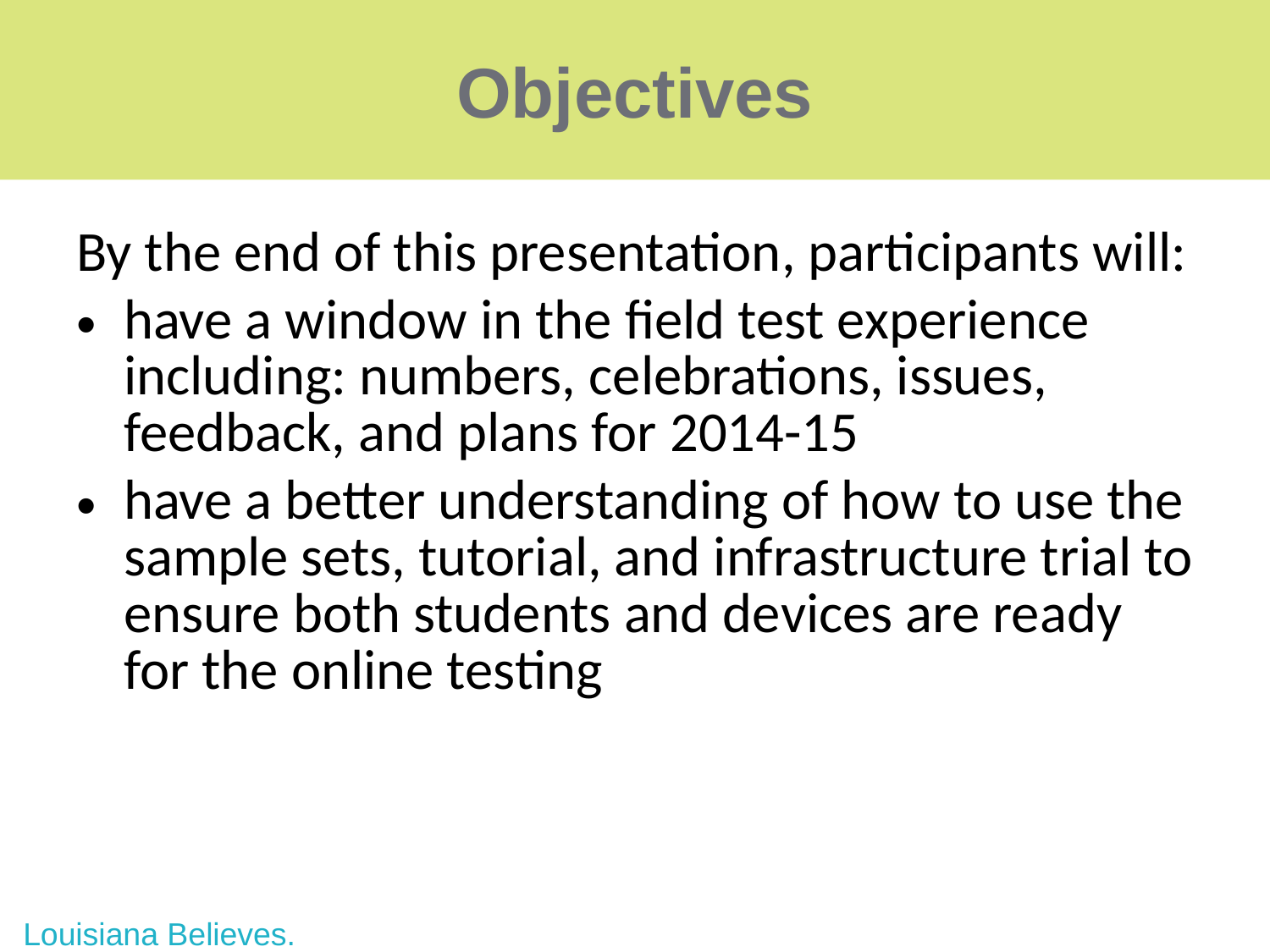

# Objectives
By the end of this presentation, participants will:
have a window in the field test experience including: numbers, celebrations, issues, feedback, and plans for 2014-15
have a better understanding of how to use the sample sets, tutorial, and infrastructure trial to ensure both students and devices are ready for the online testing

Louisiana Believes.